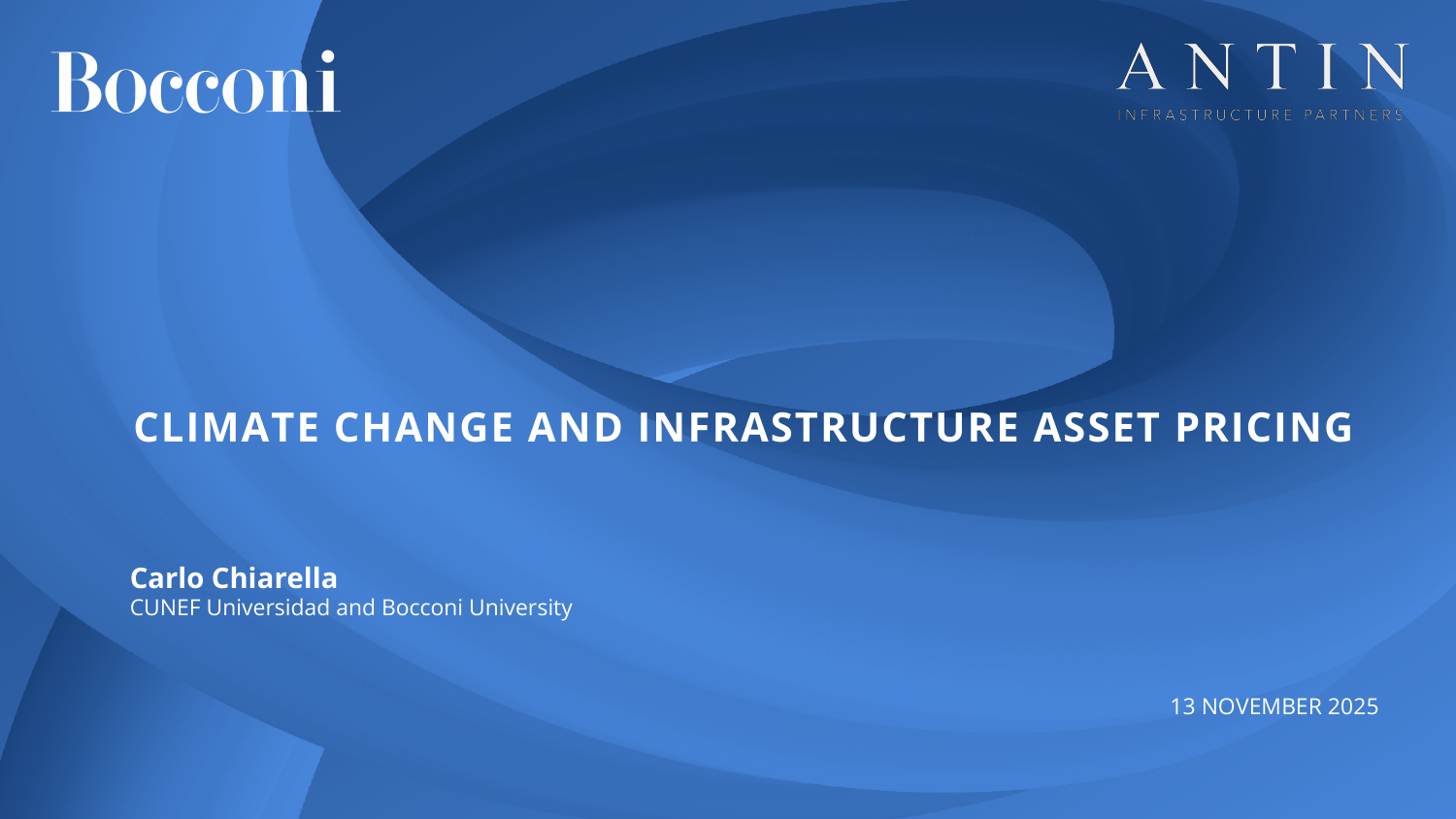

# Climate change and infrastructure asset Pricing
Carlo Chiarella
CUNEF Universidad and Bocconi University

13 NOVEMBER 2025